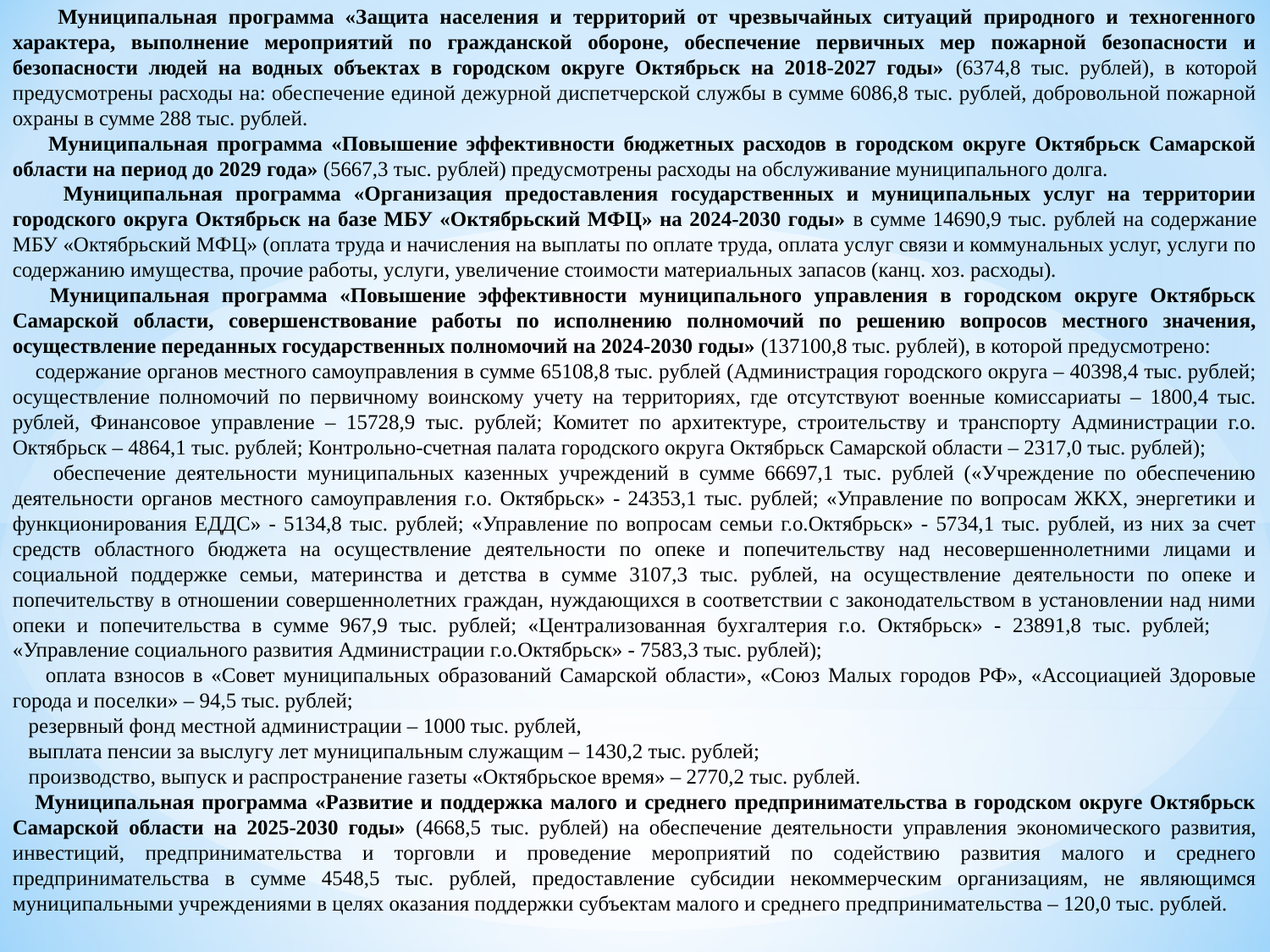

Муниципальная программа «Защита населения и территорий от чрезвычайных ситуаций природного и техногенного характера, выполнение мероприятий по гражданской обороне, обеспечение первичных мер пожарной безопасности и безопасности людей на водных объектах в городском округе Октябрьск на 2018-2027 годы» (6374,8 тыс. рублей), в которой предусмотрены расходы на: обеспечение единой дежурной диспетчерской службы в сумме 6086,8 тыс. рублей, добровольной пожарной охраны в сумме 288 тыс. рублей.
    Муниципальная программа «Повышение эффективности бюджетных расходов в городском округе Октябрьск Самарской области на период до 2029 года» (5667,3 тыс. рублей) предусмотрены расходы на обслуживание муниципального долга.
    Муниципальная программа «Организация предоставления государственных и муниципальных услуг на территории городского округа Октябрьск на базе МБУ «Октябрьский МФЦ» на 2024-2030 годы» в сумме 14690,9 тыс. рублей на содержание МБУ «Октябрьский МФЦ» (оплата труда и начисления на выплаты по оплате труда, оплата услуг связи и коммунальных услуг, услуги по содержанию имущества, прочие работы, услуги, увеличение стоимости материальных запасов (канц. хоз. расходы).
   Муниципальная программа «Повышение эффективности муниципального управления в городском округе Октябрьск Самарской области, совершенствование работы по исполнению полномочий по решению вопросов местного значения, осуществление переданных государственных полномочий на 2024-2030 годы» (137100,8 тыс. рублей), в которой предусмотрено:
    содержание органов местного самоуправления в сумме 65108,8 тыс. рублей (Администрация городского округа – 40398,4 тыс. рублей; осуществление полномочий по первичному воинскому учету на территориях, где отсутствуют военные комиссариаты – 1800,4 тыс. рублей, Финансовое управление – 15728,9 тыс. рублей; Комитет по архитектуре, строительству и транспорту Администрации г.о. Октябрьск – 4864,1 тыс. рублей; Контрольно-счетная палата городского округа Октябрьск Самарской области – 2317,0 тыс. рублей);
    обеспечение деятельности муниципальных казенных учреждений в сумме 66697,1 тыс. рублей («Учреждение по обеспечению деятельности органов местного самоуправления г.о. Октябрьск» - 24353,1 тыс. рублей; «Управление по вопросам ЖКХ, энергетики и функционирования ЕДДС» - 5134,8 тыс. рублей; «Управление по вопросам семьи г.о.Октябрьск» - 5734,1 тыс. рублей, из них за счет средств областного бюджета на осуществление деятельности по опеке и попечительству над несовершеннолетними лицами и социальной поддержке семьи, материнства и детства в сумме 3107,3 тыс. рублей, на осуществление деятельности по опеке и попечительству в отношении совершеннолетних граждан, нуждающихся в соответствии с законодательством в установлении над ними опеки и попечительства в сумме 967,9 тыс. рублей; «Централизованная бухгалтерия г.о. Октябрьск» - 23891,8 тыс. рублей;     «Управление социального развития Администрации г.о.Октябрьск» - 7583,3 тыс. рублей);
    оплата взносов в «Совет муниципальных образований Самарской области», «Союз Малых городов РФ», «Ассоциацией Здоровые города и поселки» – 94,5 тыс. рублей;
   резервный фонд местной администрации – 1000 тыс. рублей,
   выплата пенсии за выслугу лет муниципальным служащим – 1430,2 тыс. рублей;
   производство, выпуск и распространение газеты «Октябрьское время» – 2770,2 тыс. рублей.
   Муниципальная программа «Развитие и поддержка малого и среднего предпринимательства в городском округе Октябрьск Самарской области на 2025-2030 годы» (4668,5 тыс. рублей) на обеспечение деятельности управления экономического развития, инвестиций, предпринимательства и торговли и проведение мероприятий по содействию развития малого и среднего предпринимательства в сумме 4548,5 тыс. рублей, предоставление субсидии некоммерческим организациям, не являющимся муниципальными учреждениями в целях оказания поддержки субъектам малого и среднего предпринимательства – 120,0 тыс. рублей.